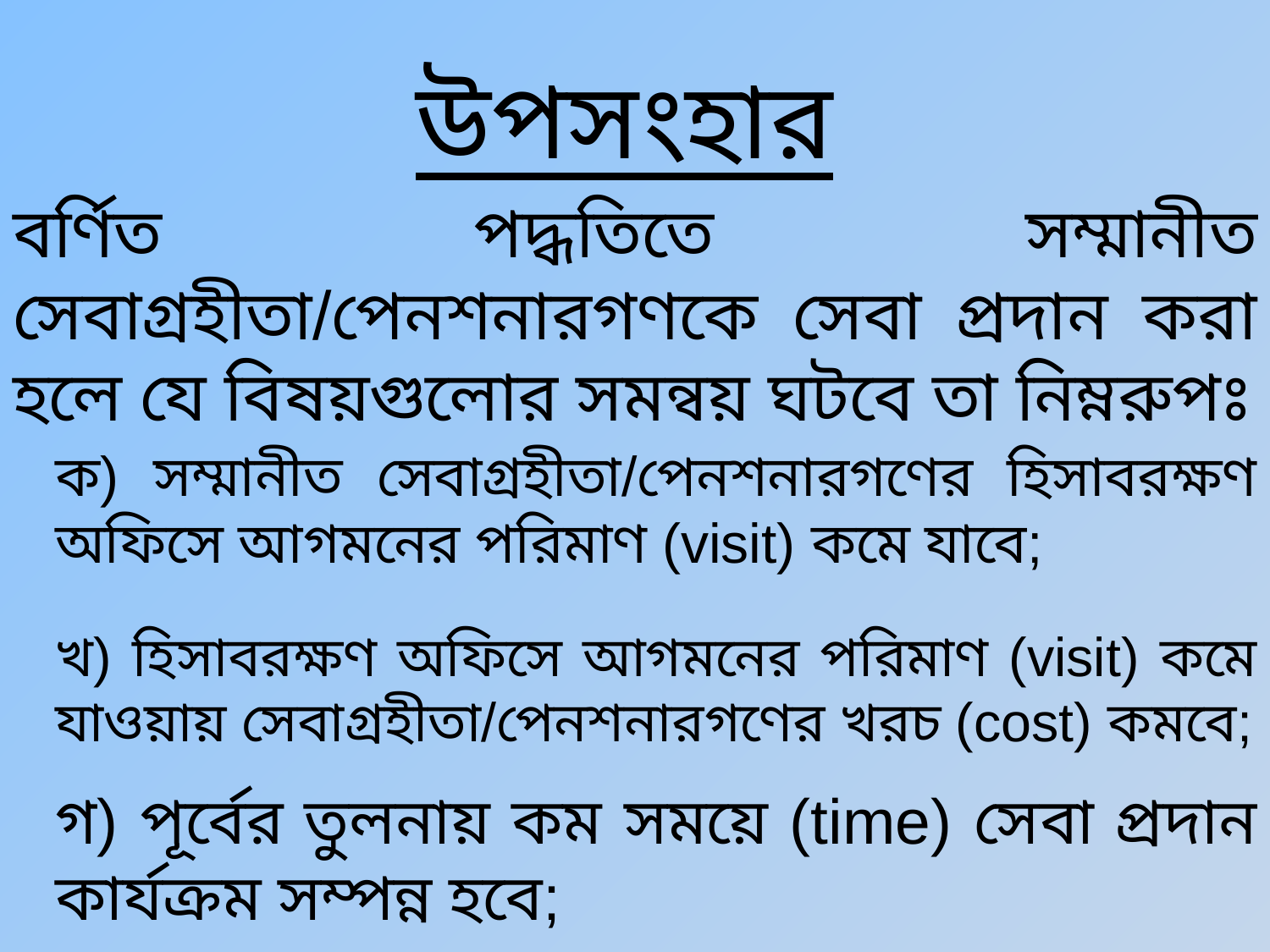

# উপসংহার
বর্ণিত পদ্ধতিতে সম্মানীত সেবাগ্রহীতা/পেনশনারগণকে সেবা প্রদান করা হলে যে বিষয়গুলোর সমন্বয় ঘটবে তা নিম্নরুপঃ
ক) সম্মানীত সেবাগ্রহীতা/পেনশনারগণের হিসাবরক্ষণ অফিসে আগমনের পরিমাণ (visit) কমে যাবে;
খ) হিসাবরক্ষণ অফিসে আগমনের পরিমাণ (visit) কমে যাওয়ায় সেবাগ্রহীতা/পেনশনারগণের খরচ (cost) কমবে;
গ) পূর্বের তুলনায় কম সময়ে (time) সেবা প্রদান কার্যক্রম সম্পন্ন হবে;